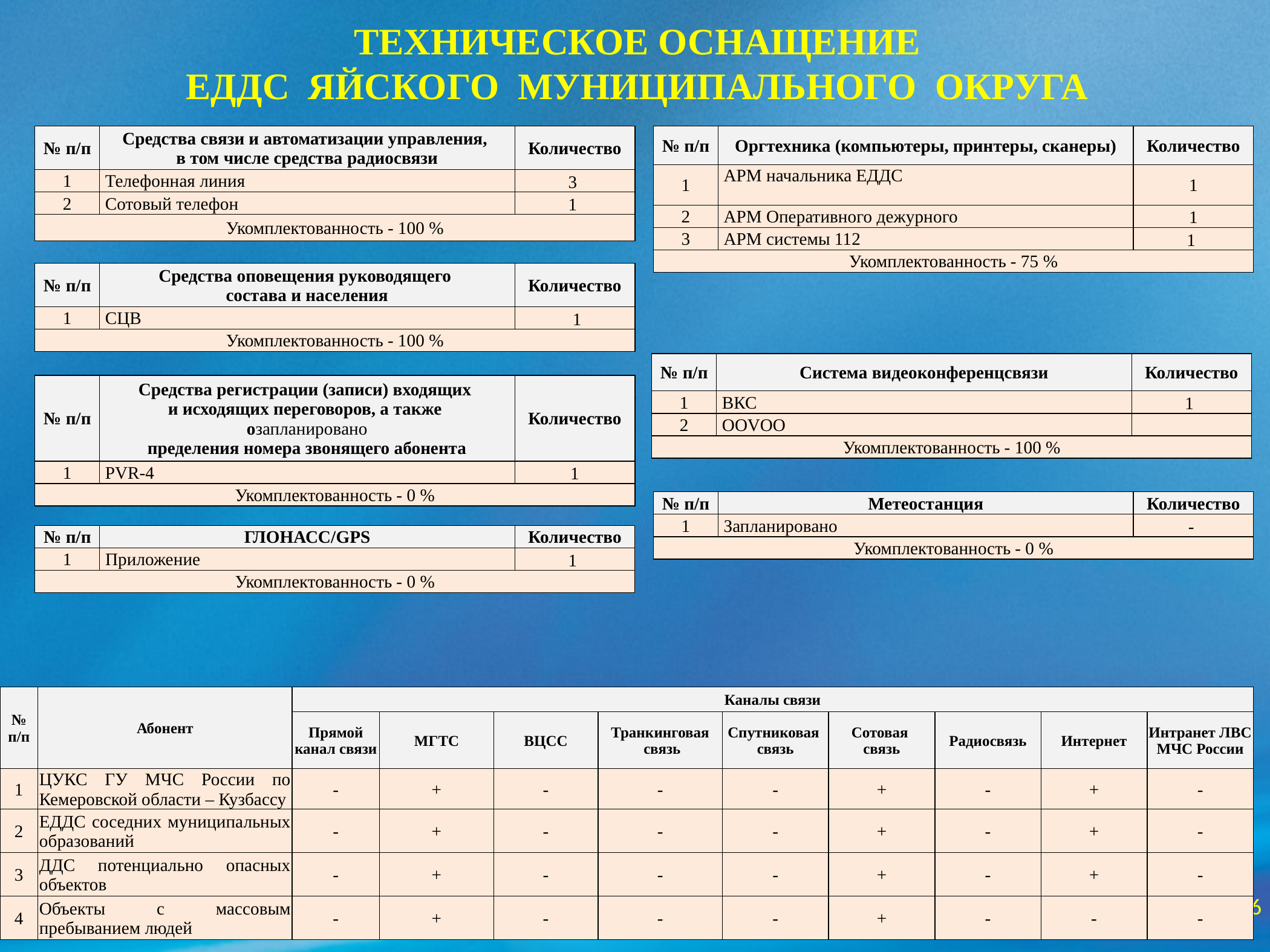

# ТЕХНИЧЕСКОЕ ОСНАЩЕНИЕ ЕДДС  ЯЙСКОГО  МУНИЦИПАЛЬНОГО  ОКРУГА
| № п/п | Средства связи и автоматизации управления, в том числе средства радиосвязи | Количество |
| --- | --- | --- |
| 1 | Телефонная линия | 3 |
| 2 | Сотовый телефон | 1 |
| Укомплектованность - 100 % |  |  |
| № п/п | Оргтехника (компьютеры, принтеры, сканеры) | Количество |
| --- | --- | --- |
| 1 | АРМ начальника ЕДДС | 1 |
| 2 | АРМ Оперативного дежурного | 1 |
| 3 | АРМ системы 112 | 1 |
| Укомплектованность - 75 % |  |  |
| № п/п | Средства оповещения руководящего состава и населения | Количество |
| --- | --- | --- |
| 1 | СЦВ | 1 |
| Укомплектованность - 100 % |  |  |
| № п/п | Система видеоконференцсвязи | Количество |
| --- | --- | --- |
| 1 | ВКС | 1 |
| 2 | OOVOO |  |
| Укомплектованность - 100 % |  |  |
| № п/п | Средства регистрации (записи) входящих и исходящих переговоров, а также озапланировано пределения номера звонящего абонента | Количество |
| --- | --- | --- |
| 1 | PVR-4 | 1 |
| Укомплектованность - 0 % |  |  |
| № п/п | Метеостанция | Количество |
| --- | --- | --- |
| 1 | Запланировано | - |
| Укомплектованность - 0 % |  |  |
| № п/п | ГЛОНАСС/GPS | Количество |
| --- | --- | --- |
| 1 | Приложение | 1 |
| Укомплектованность - 0 % |  |  |
| № п/п | Абонент | Каналы связи |  |  |  |  |  |  |  |  |
| --- | --- | --- | --- | --- | --- | --- | --- | --- | --- | --- |
|  |  | Прямой канал связи | МГТС | ВЦСС | Транкинговая связь | Спутниковая связь | Сотовая связь | Радиосвязь | Интернет | Интранет ЛВС МЧС России |
| 1 | ЦУКС ГУ МЧС России по Кемеровской области – Кузбассу | - | + | - | - | - | + | - | + | - |
| 2 | ЕДДС соседних муниципальных образований | - | + | - | - | - | + | - | + | - |
| 3 | ДДС потенциально опасных объектов | - | + | - | - | - | + | - | + | - |
| 4 | Объекты с массовым пребыванием людей | - | + | - | - | - | + | - | - | - |
  6